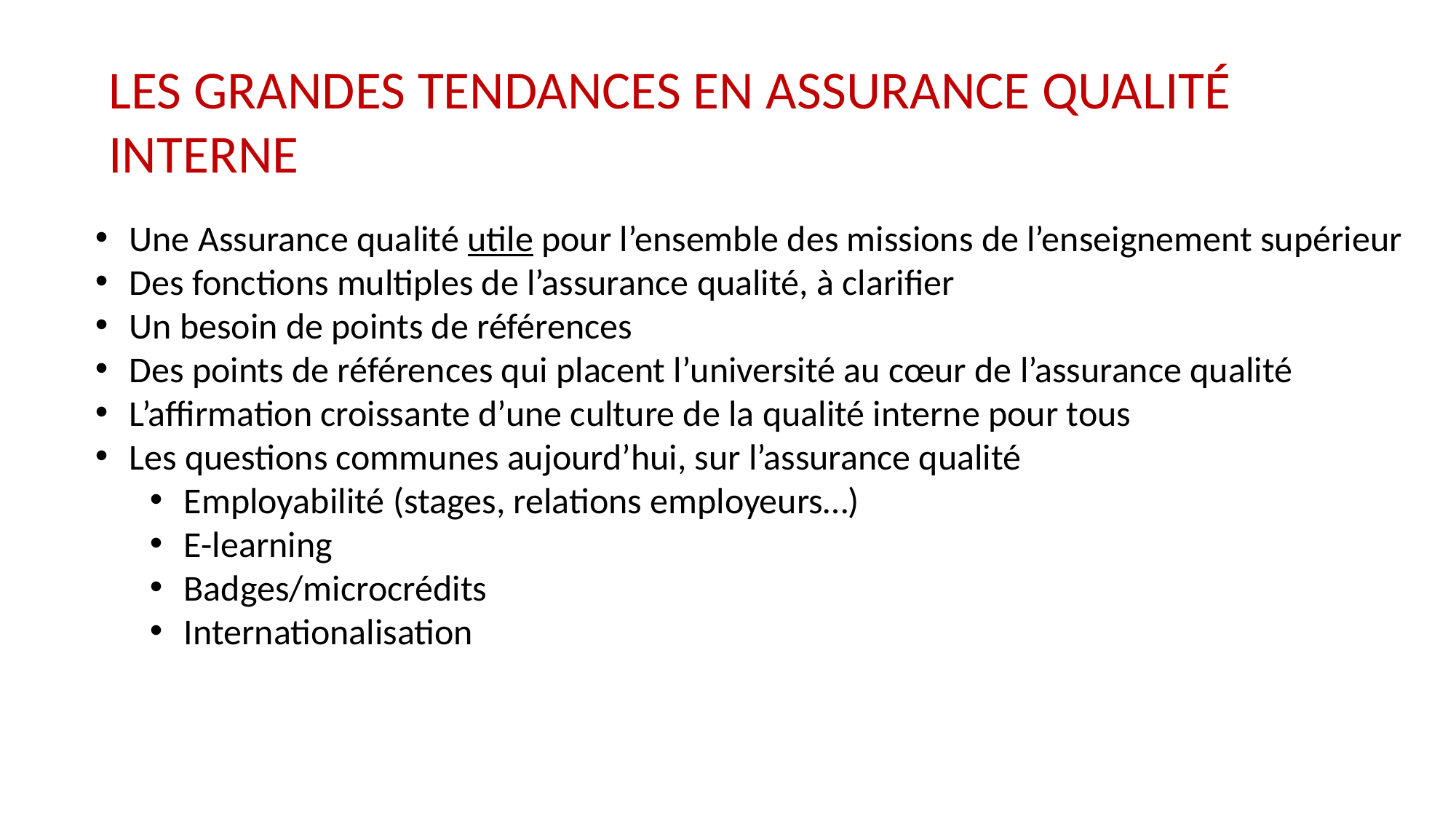

Les grandes tendances en assurance qualitÉ interne
Une Assurance qualité utile pour l’ensemble des missions de l’enseignement supérieur
Des fonctions multiples de l’assurance qualité, à clarifier
Un besoin de points de références
Des points de références qui placent l’université au cœur de l’assurance qualité
L’affirmation croissante d’une culture de la qualité interne pour tous
Les questions communes aujourd’hui, sur l’assurance qualité
Employabilité (stages, relations employeurs…)
E-learning
Badges/microcrédits
Internationalisation